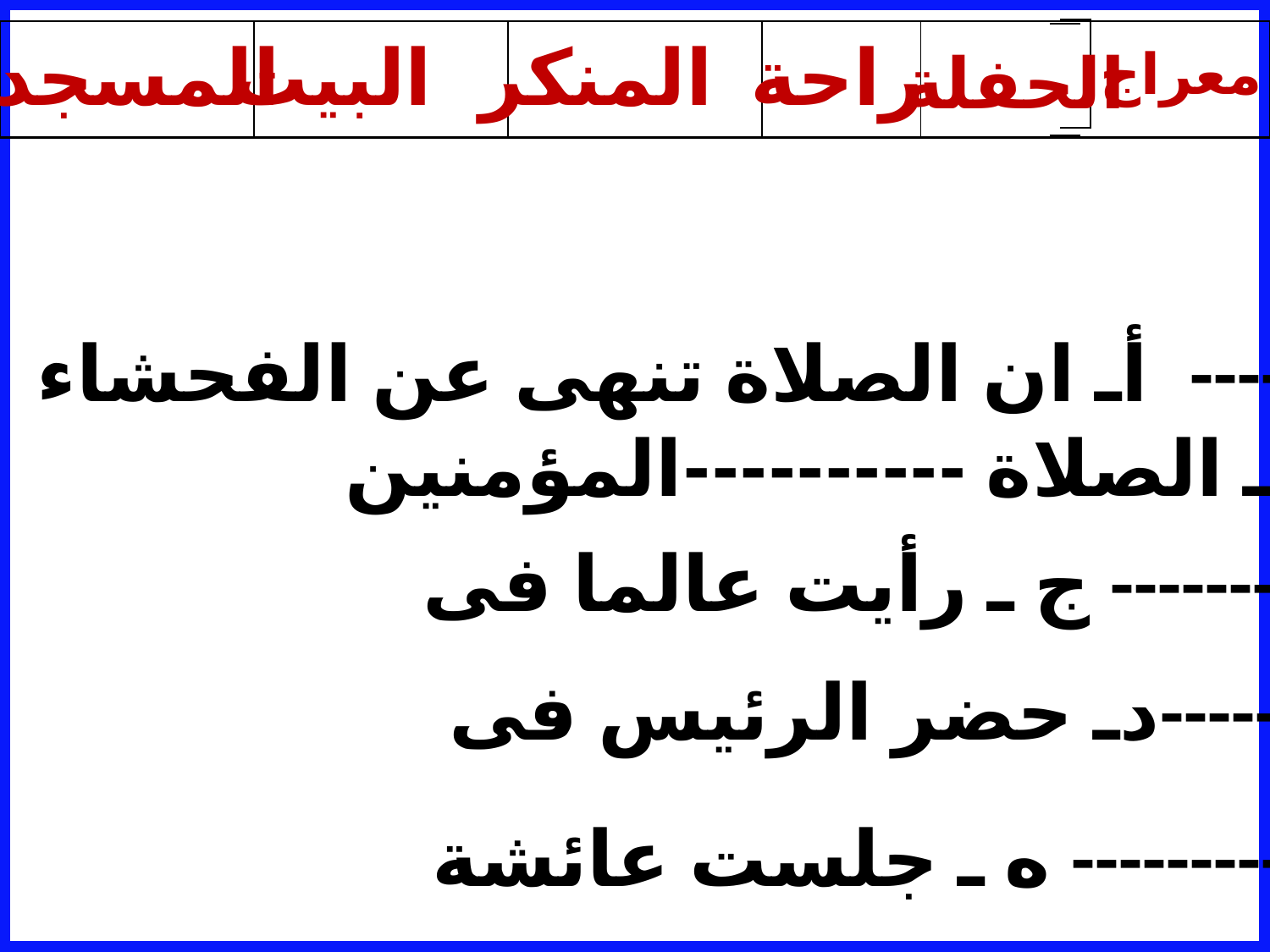

|  |
| --- |
|  |  |  |  |  |
| --- | --- | --- | --- | --- |
المسجد
البيت
المنكر
راحة
|  |
| --- |
الحفلة
معراج
أـ ان الصلاة تنهى عن الفحشاء  ---------
ب ـ الصلاة ----------المؤمنين
ج ـ رأيت عالما فى ---------
دـ حضر الرئيس فى-------
ه ـ جلست عائشة ----------